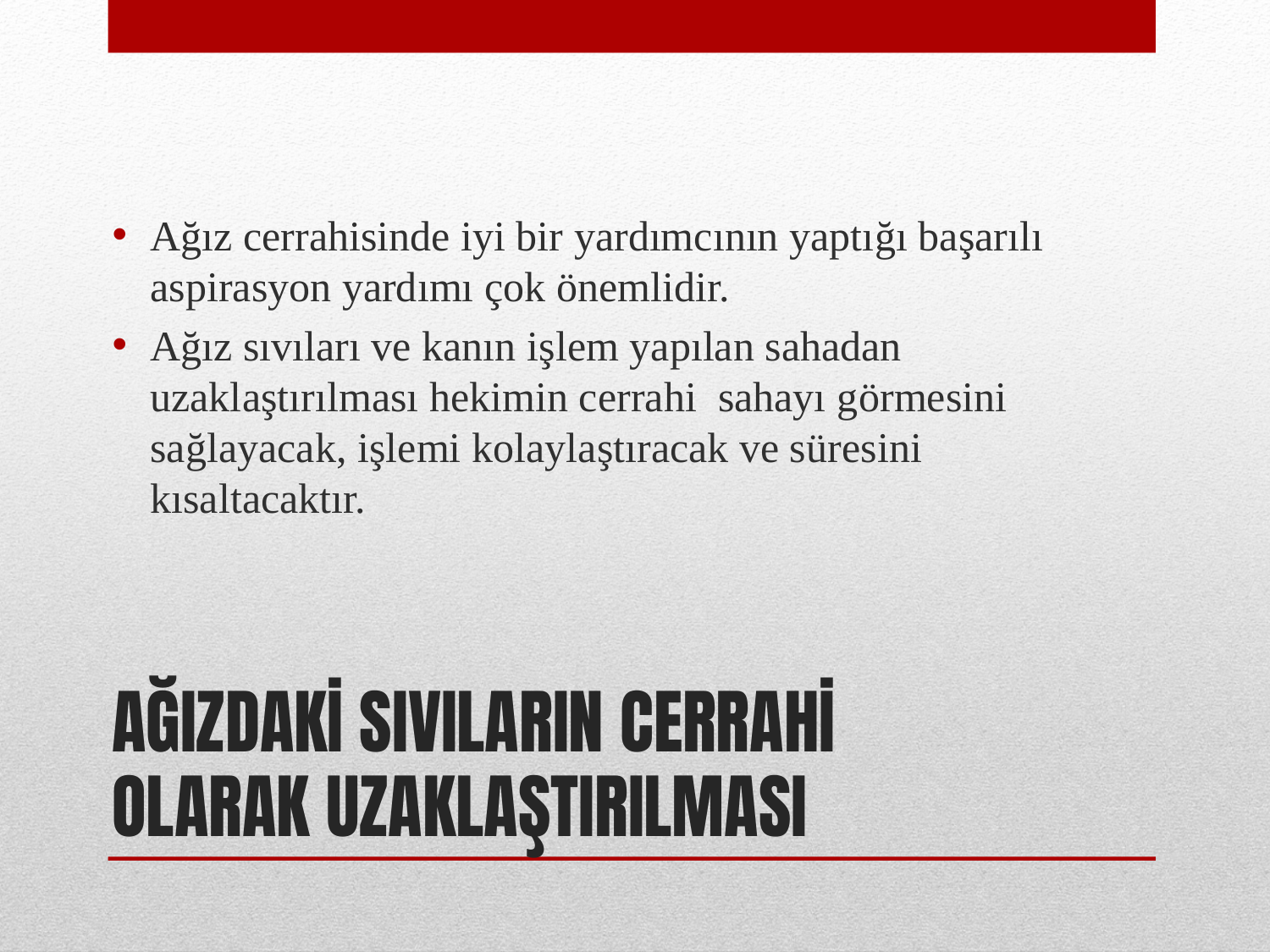

Ağız cerrahisinde iyi bir yardımcının yaptığı başarılı aspirasyon yardımı çok önemlidir.
Ağız sıvıları ve kanın işlem yapılan sahadan uzaklaştırılması hekimin cerrahi  sahayı görmesini sağlayacak, işlemi kolaylaştıracak ve süresini kısaltacaktır.
# AĞIZDAKİ SIVILARIN CERRAHİ OLARAK UZAKLAŞTIRILMASI